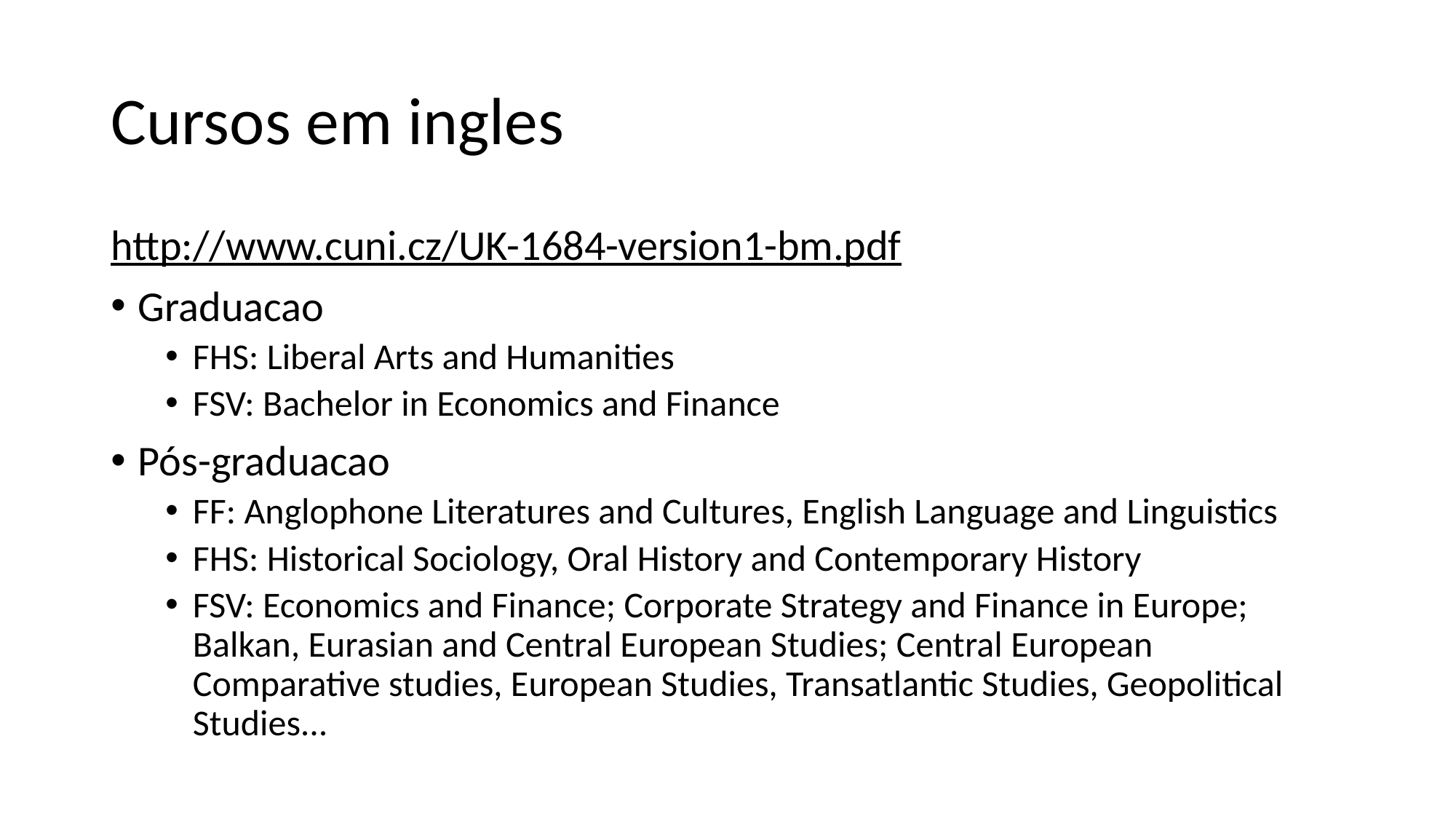

# Cursos em ingles
http://www.cuni.cz/UK-1684-version1-bm.pdf
Graduacao
FHS: Liberal Arts and Humanities
FSV: Bachelor in Economics and Finance
Pós-graduacao
FF: Anglophone Literatures and Cultures, English Language and Linguistics
FHS: Historical Sociology, Oral History and Contemporary History
FSV: Economics and Finance; Corporate Strategy and Finance in Europe; Balkan, Eurasian and Central European Studies; Central European Comparative studies, European Studies, Transatlantic Studies, Geopolitical Studies...